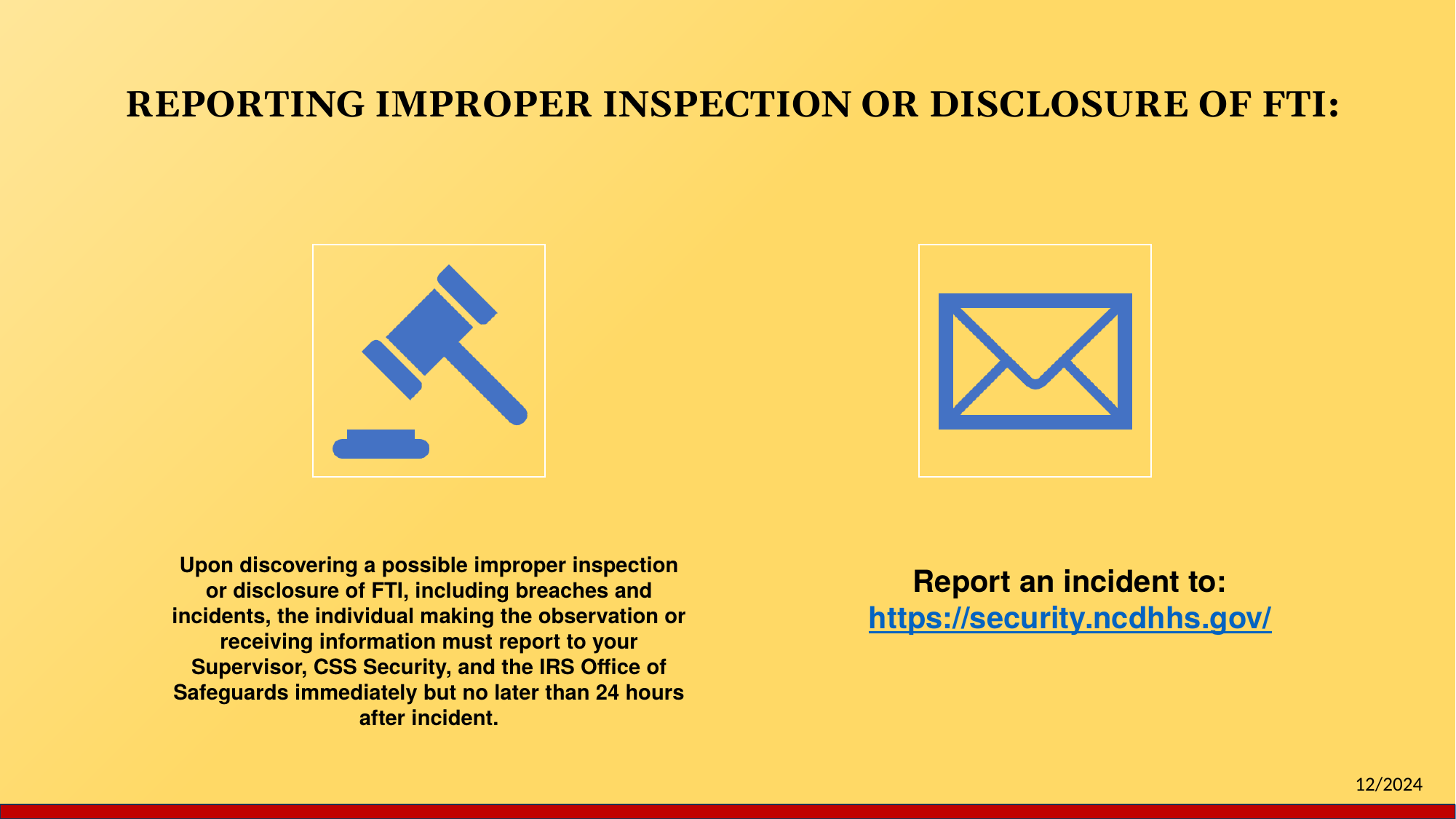

REPORTING IMPROPER INSPECTION OR DISCLOSURE OF FTI:
Upon discovering a possible improper inspection or disclosure of FTI, including breaches and incidents, the individual making the observation or receiving information must report to your Supervisor, CSS Security, and the IRS Office of Safeguards immediately but no later than 24 hours after incident.
Report an incident to: https://security.ncdhhs.gov/
12/2024